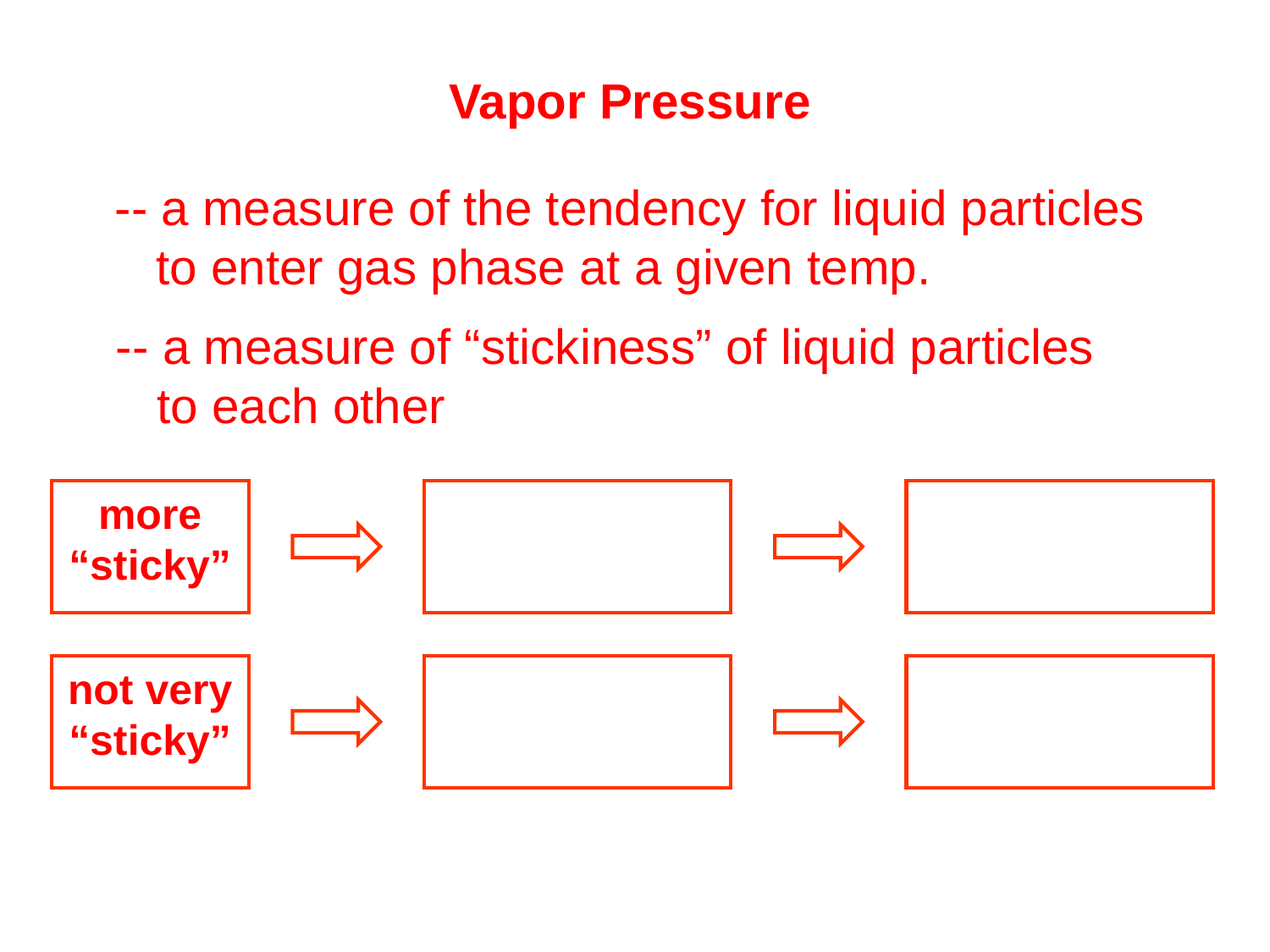

Vapor Pressure
-- a measure of the tendency for liquid particles
   to enter gas phase at a given temp.
-- a measure of “stickiness” of liquid particles
   to each other
more
“sticky”
less likely to
vaporize
In general:
LOW v.p.

not very
“sticky”
more likely to
vaporize
In general:
HIGH v.p.